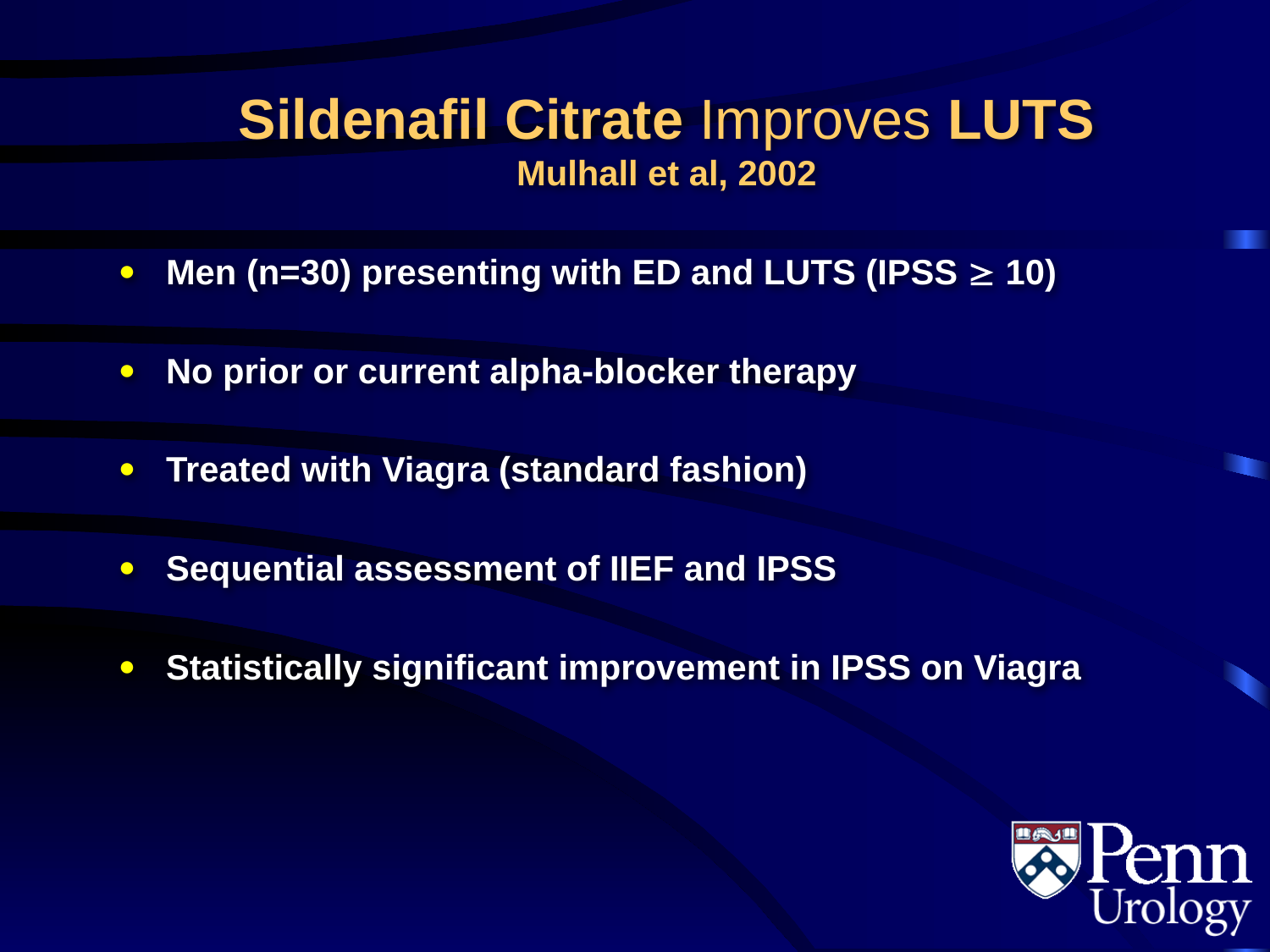

Sildenafil Citrate Improves LUTS
Mulhall et al, 2002
Men (n=30) presenting with ED and LUTS (IPSS ≥ 10)

No prior or current alpha-blocker therapy

Treated with Viagra (standard fashion)

Sequential assessment of IIEF and IPSS

Statistically significant improvement in IPSS on Viagra